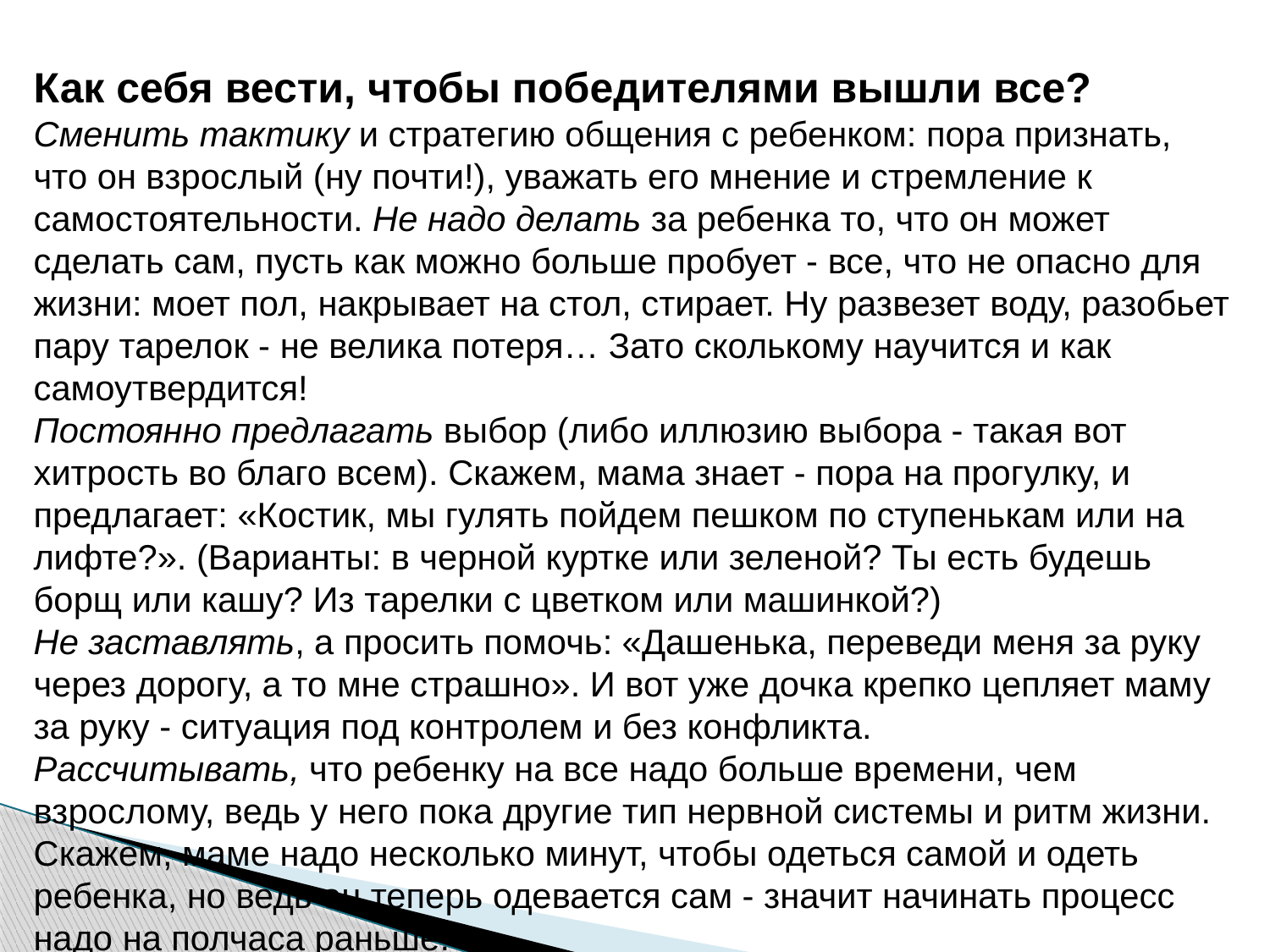

Как себя вести, чтобы победителями вышли все?
Сменить тактику и стратегию общения с ребенком: пора признать, что он взрослый (ну почти!), уважать его мнение и стремление к самостоятельности. Не надо делать за ребенка то, что он может сделать сам, пусть как можно больше пробует - все, что не опасно для жизни: моет пол, накрывает на стол, стирает. Ну развезет воду, разобьет пару тарелок - не велика потеря… Зато сколькому научится и как самоутвердится!
Постоянно предлагать выбор (либо иллюзию выбора - такая вот хитрость во благо всем). Скажем, мама знает - пора на прогулку, и предлагает: «Костик, мы гулять пойдем пешком по ступенькам или на лифте?». (Варианты: в черной куртке или зеленой? Ты есть будешь борщ или кашу? Из тарелки с цветком или машинкой?)
Не заставлять, а просить помочь: «Дашенька, переведи меня за руку через дорогу, а то мне страшно». И вот уже дочка крепко цепляет маму за руку - ситуация под контролем и без конфликта.
Рассчитывать, что ребенку на все надо больше времени, чем взрослому, ведь у него пока другие тип нервной системы и ритм жизни. Скажем, маме надо несколько минут, чтобы одеться самой и одеть ребенка, но ведь он теперь одевается сам - значит начинать процесс надо на полчаса раньше.